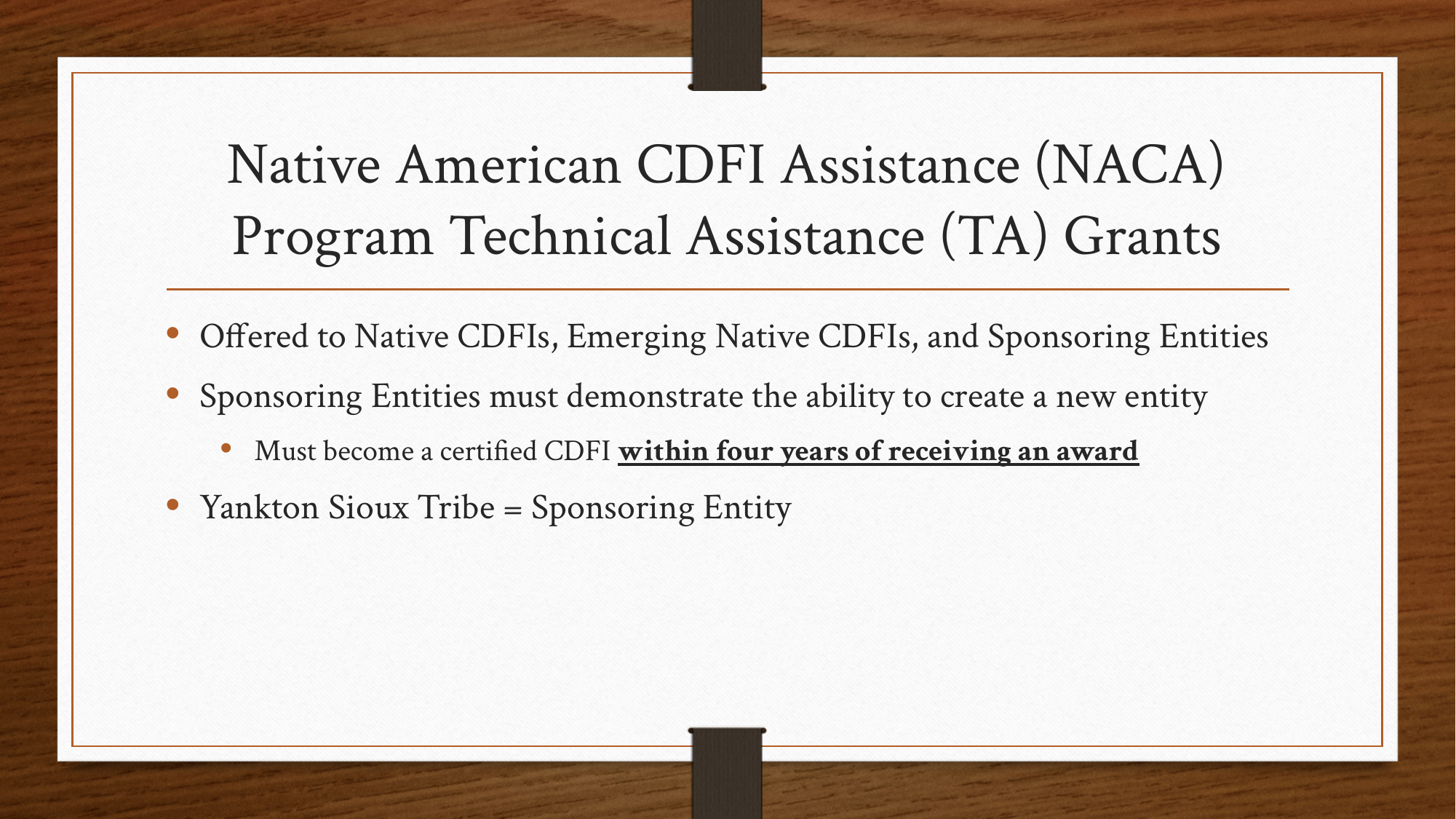

# Native American CDFI Assistance (NACA) Program Technical Assistance (TA) Grants
Offered to Native CDFIs, Emerging Native CDFIs, and Sponsoring Entities
Sponsoring Entities must demonstrate the ability to create a new entity
Must become a certified CDFI within four years of receiving an award
Yankton Sioux Tribe = Sponsoring Entity